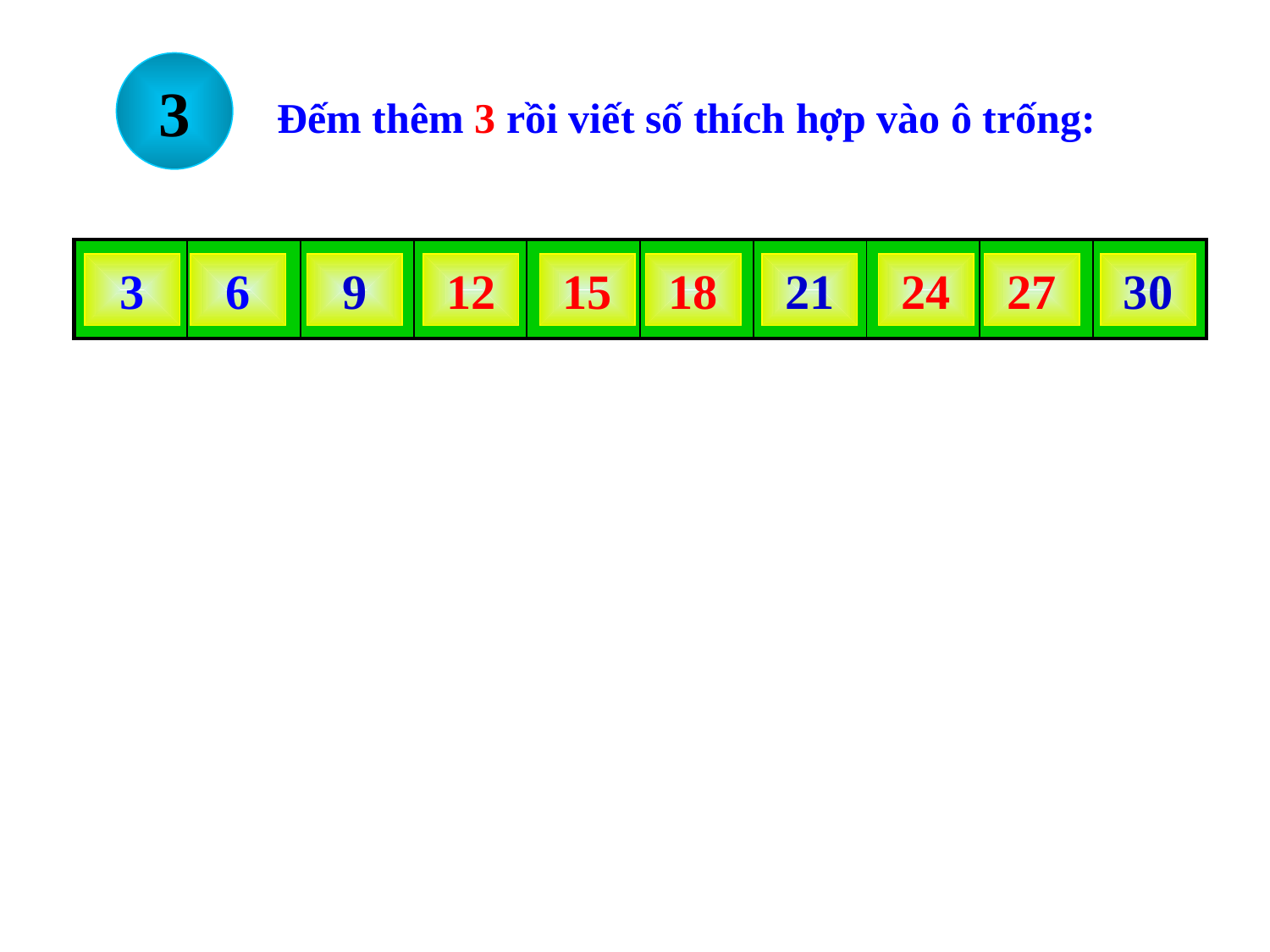

3
Đếm thêm 3 rồi viết số thích hợp vào ô trống:
|  |  |  |  |  |  |  |  |  |  |
| --- | --- | --- | --- | --- | --- | --- | --- | --- | --- |
3
6
9
12
15
18
21
24
27
30